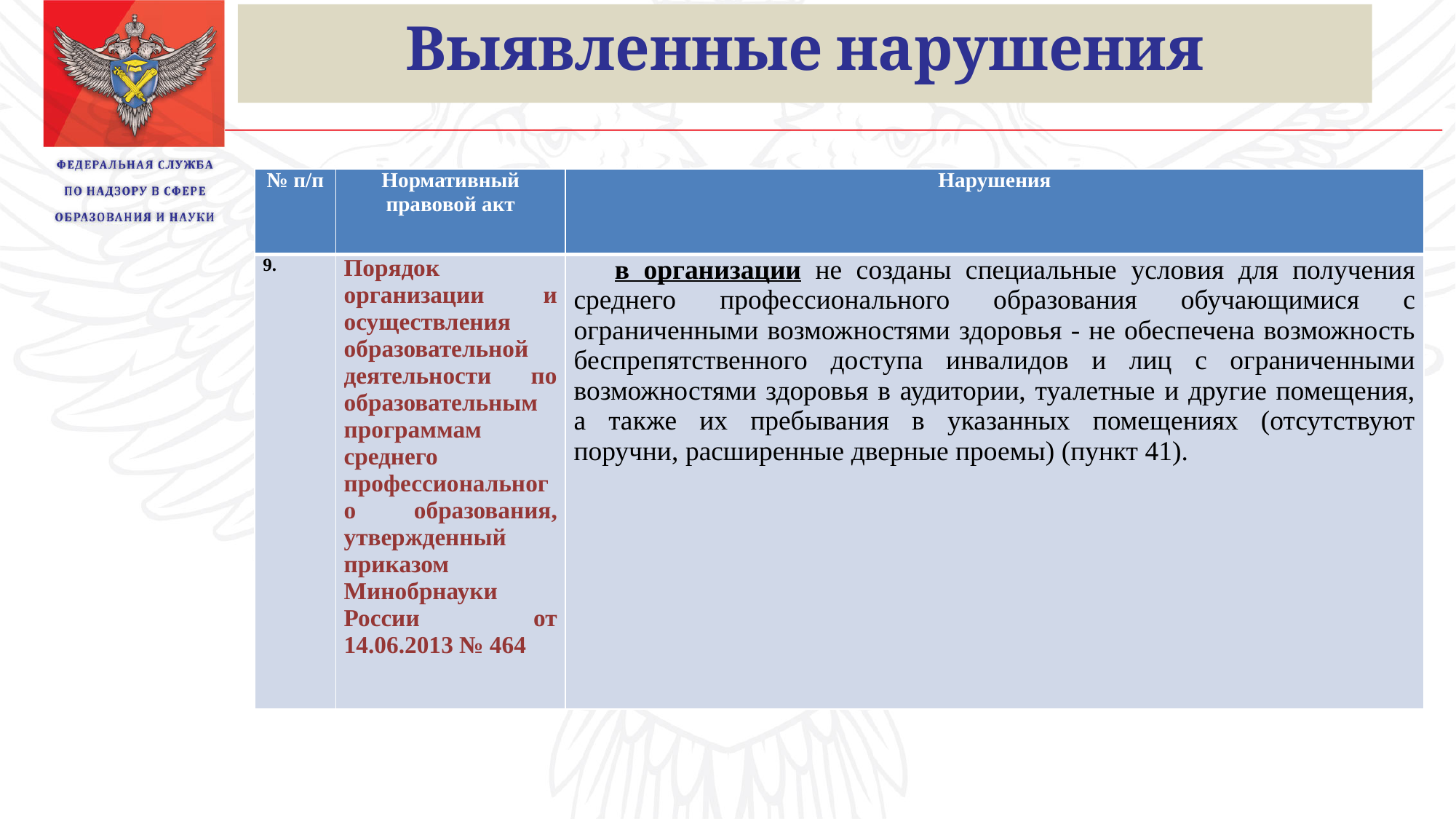

Выявленные нарушения

| № п/п | Нормативный правовой акт | Нарушения |
| --- | --- | --- |
| 9. | Порядок организации и осуществления образовательной деятельности по образовательным программам среднего профессионального образования, утвержденный приказом Минобрнауки России от 14.06.2013 № 464 | в организации не созданы специальные условия для получения среднего профессионального образования обучающимися с ограниченными возможностями здоровья - не обеспечена возможность беспрепятственного доступа инвалидов и лиц с ограниченными возможностями здоровья в аудитории, туалетные и другие помещения, а также их пребывания в указанных помещениях (отсутствуют поручни, расширенные дверные проемы) (пункт 41). |